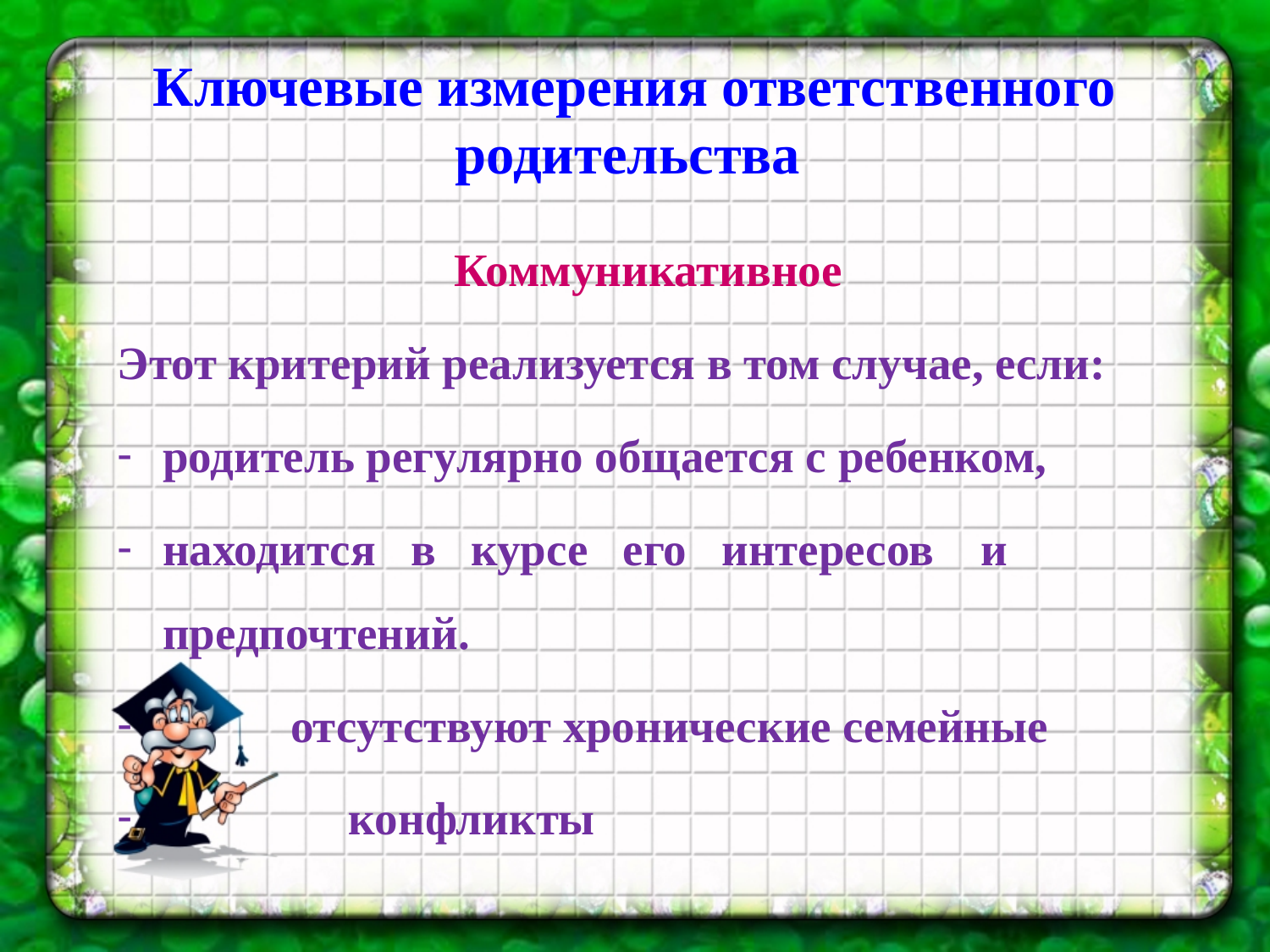

# Ключевые измерения ответственного родительства
Коммуникативное
Этот критерий реализуется в том случае, если:
родитель регулярно общается с ребенком,
находится   в   курсе   его   интересов    и  предпочтений.
           отсутствуют хронические семейные
                конфликты